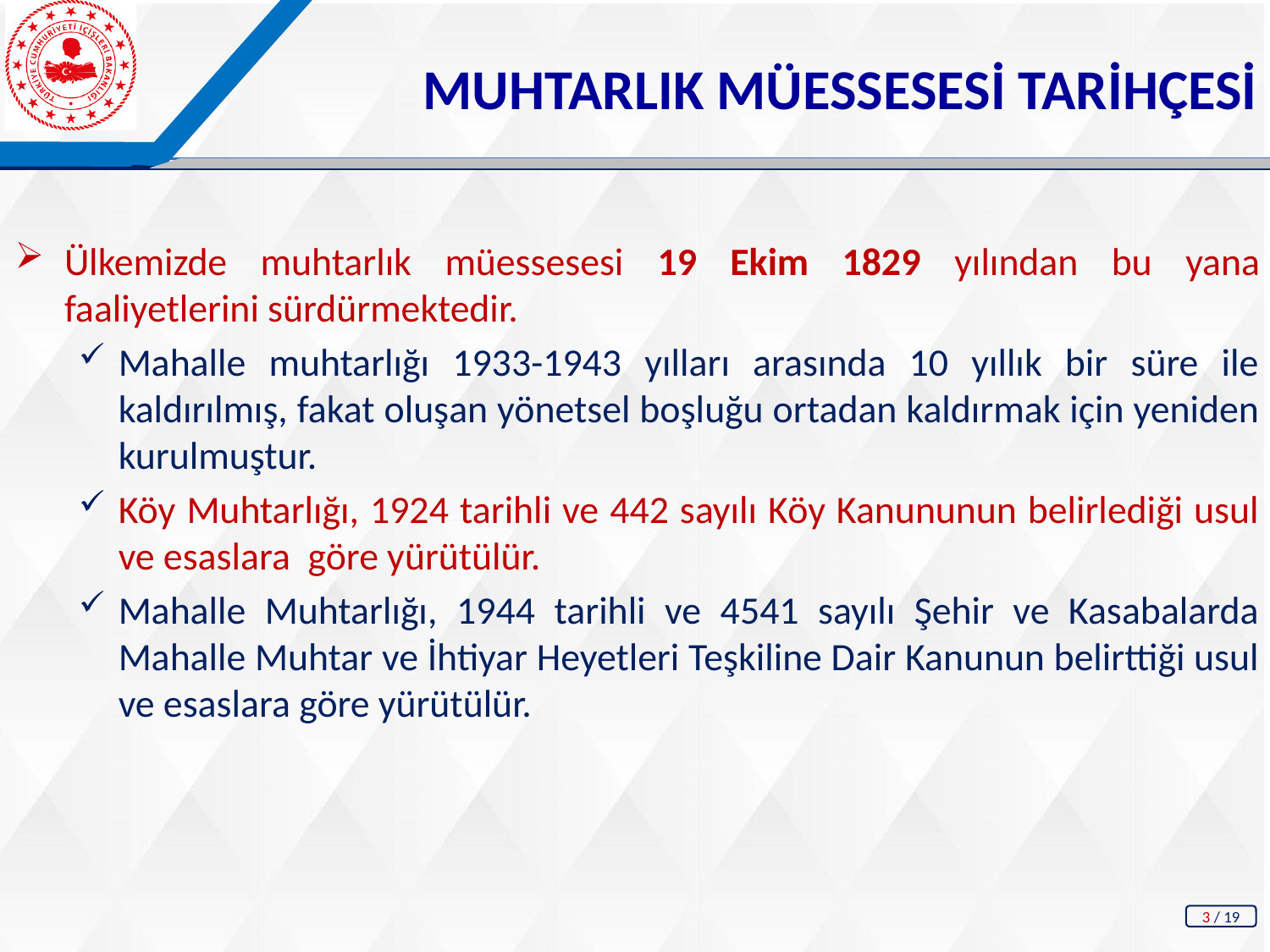

MUHTARLIK MÜESSESESİ TARİHÇESİ

Ülkemizde muhtarlık müessesesi 19 Ekim 1829 yılından bu yana faaliyetlerini sürdürmektedir.
Mahalle muhtarlığı 1933-1943 yılları arasında 10 yıllık bir süre ile kaldırılmış, fakat oluşan yönetsel boşluğu ortadan kaldırmak için yeniden kurulmuştur.
Köy Muhtarlığı, 1924 tarihli ve 442 sayılı Köy Kanununun belirlediği usul ve esaslara  göre yürütülür.
Mahalle Muhtarlığı, 1944 tarihli ve 4541 sayılı Şehir ve Kasabalarda Mahalle Muhtar ve İhtiyar Heyetleri Teşkiline Dair Kanunun belirttiği usul ve esaslara göre yürütülür.